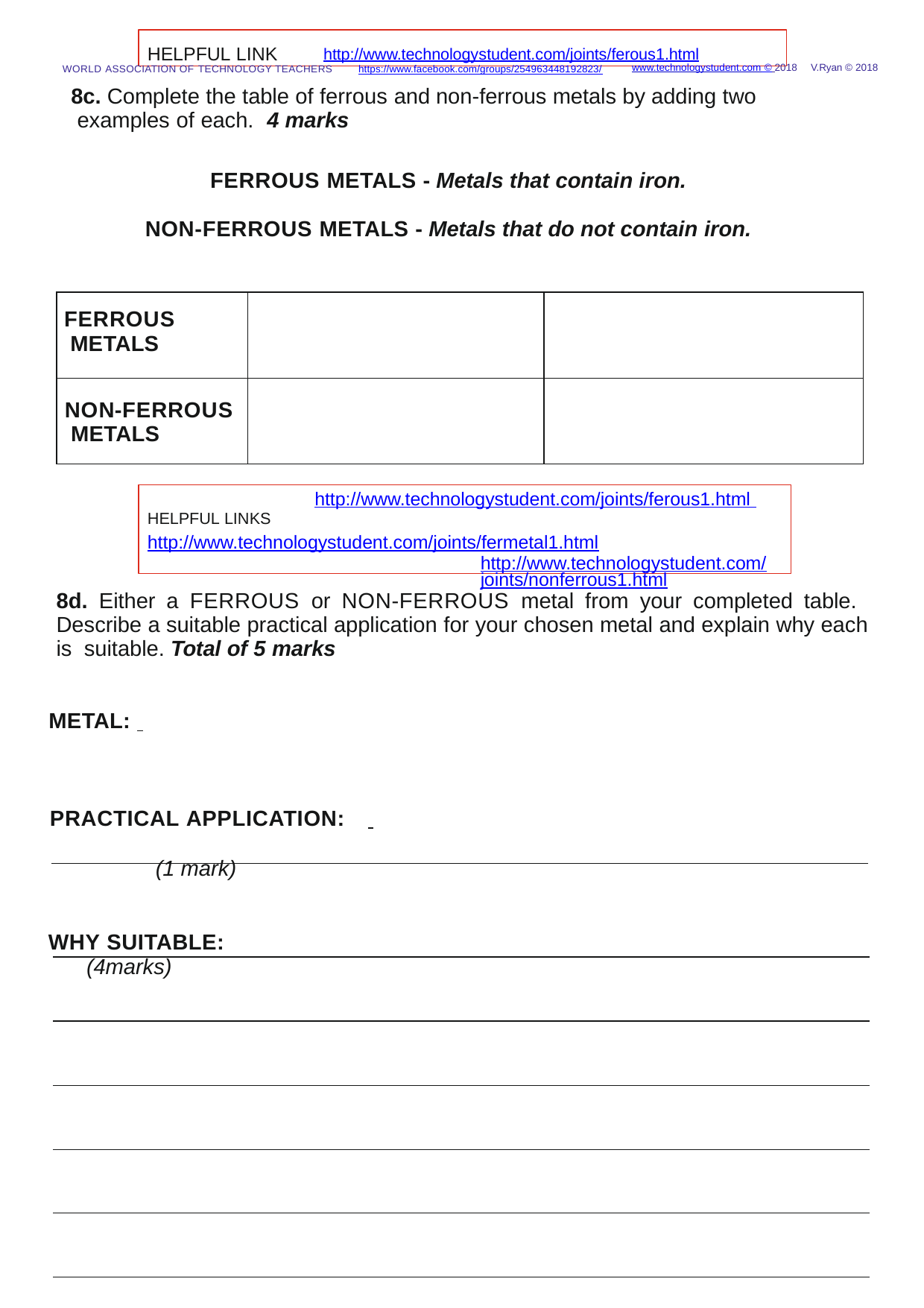

HELPFUL LINK	http://www.technologystudent.com/joints/ferous1.html
V.Ryan © 2018
www.technologystudent.com © 2018
WORLD ASSOCIATION OF TECHNOLOGY TEACHERS	https://www.facebook.com/groups/254963448192823/
8c. Complete the table of ferrous and non-ferrous metals by adding two  examples of each.	4 marks

FERROUS METALS - Metals that contain iron.
NON-FERROUS METALS - Metals that do not contain iron.
| FERROUS METALS |  |  |
| --- | --- | --- |
| NON-FERROUS METALS |  |  |
http://www.technologystudent.com/joints/ferous1.html  HELPFUL LINKS	http://www.technologystudent.com/joints/fermetal1.html
http://www.technologystudent.com/joints/nonferrous1.html
8d. Either a FERROUS or NON-FERROUS metal from your completed table.  Describe a suitable practical application for your chosen metal and explain why each is  suitable. Total of 5 marks

METAL:

PRACTICAL APPLICATION:
(1 mark)

WHY SUITABLE:
(4marks)